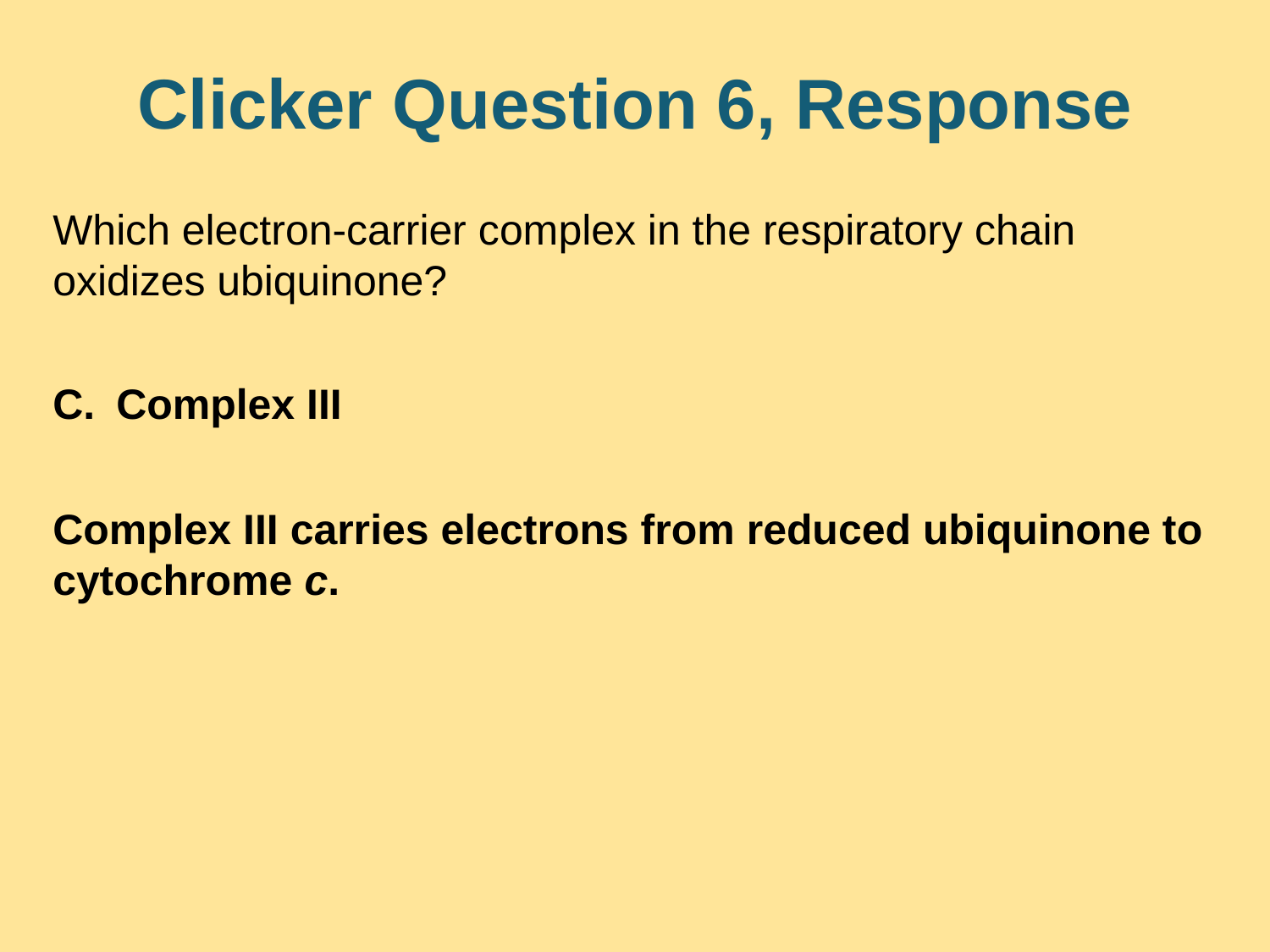

# Clicker Question 6, Response
Which electron-carrier complex in the respiratory chain oxidizes ubiquinone?

Complex III

Complex III carries electrons from reduced ubiquinone to cytochrome c.